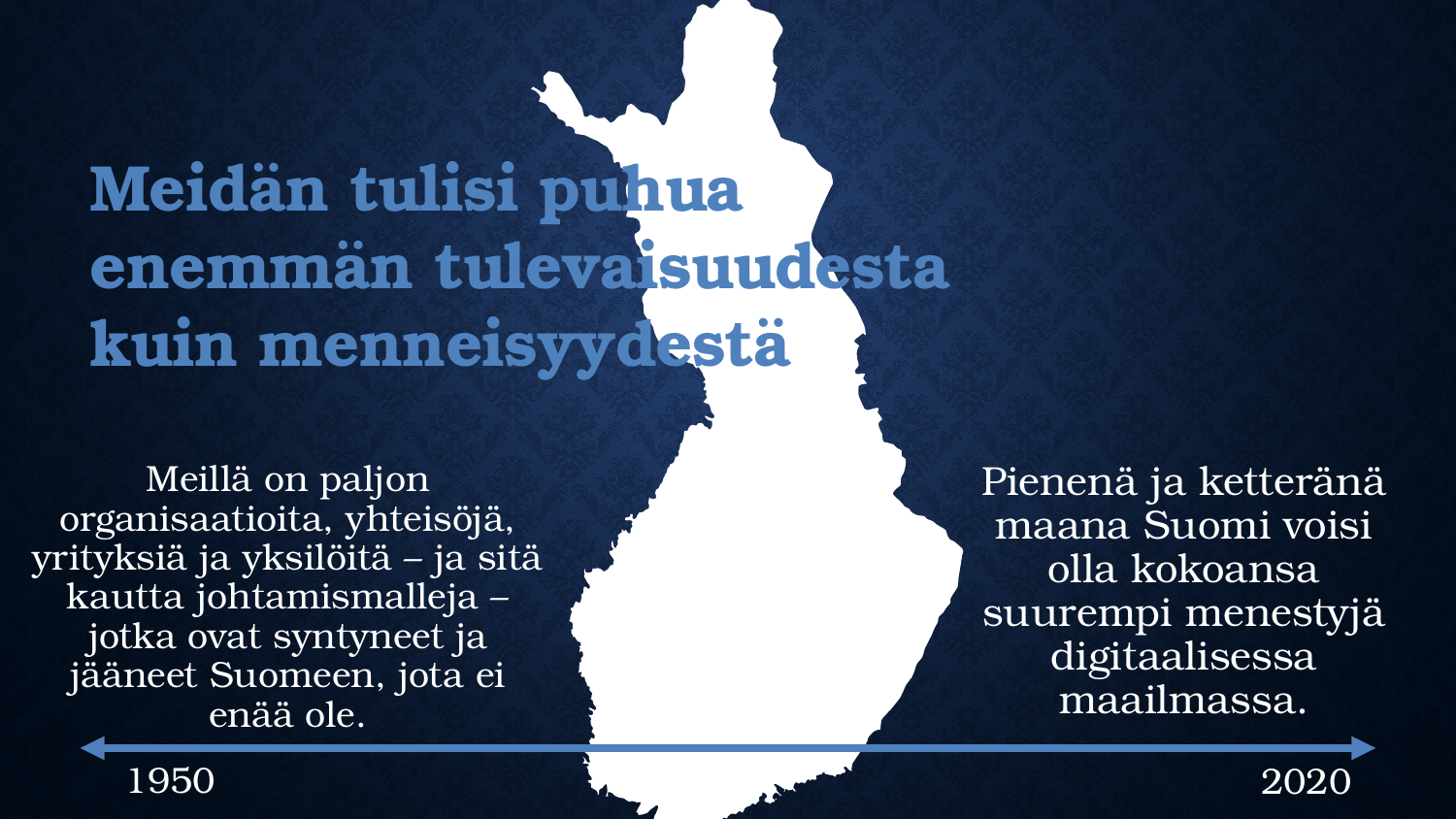

Meidän tulisi puhua enemmän tulevaisuudesta kuin menneisyydestä
Meillä on paljon organisaatioita, yhteisöjä, yrityksiä ja yksilöitä – ja sitä kautta johtamismalleja – jotka ovat syntyneet ja jääneet Suomeen, jota ei enää ole.
Pienenä ja ketteränä maana Suomi voisi olla kokoansa suurempi menestyjä digitaalisessa maailmassa.
1950
2020